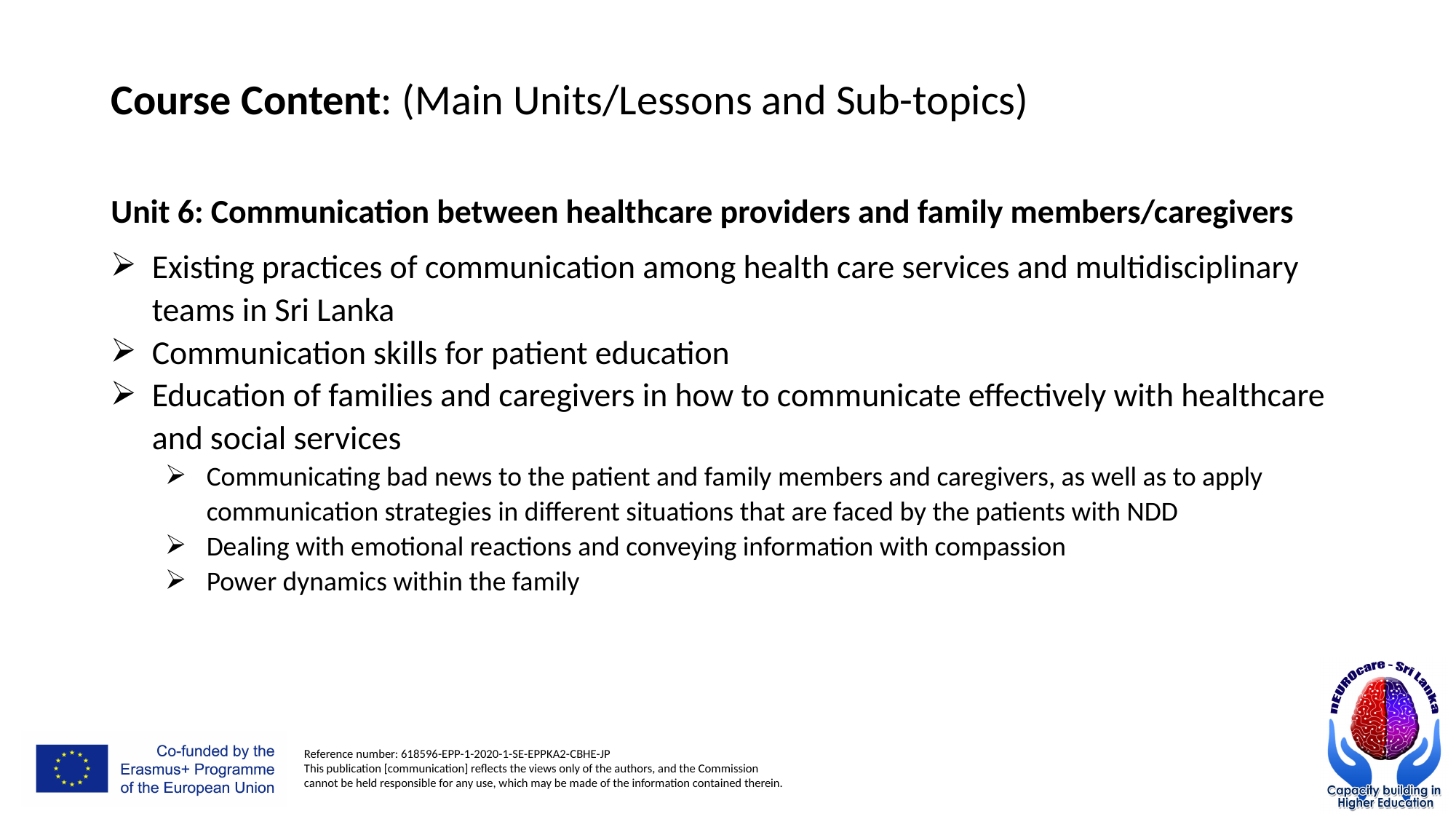

# Course Content: (Main Units/Lessons and Sub-topics)
Unit 6: Communication between healthcare providers and family members/caregivers
Existing practices of communication among health care services and multidisciplinary teams in Sri Lanka
Communication skills for patient education
Education of families and caregivers in how to communicate effectively with healthcare and social services
Communicating bad news to the patient and family members and caregivers, as well as to apply communication strategies in different situations that are faced by the patients with NDD
Dealing with emotional reactions and conveying information with compassion
Power dynamics within the family